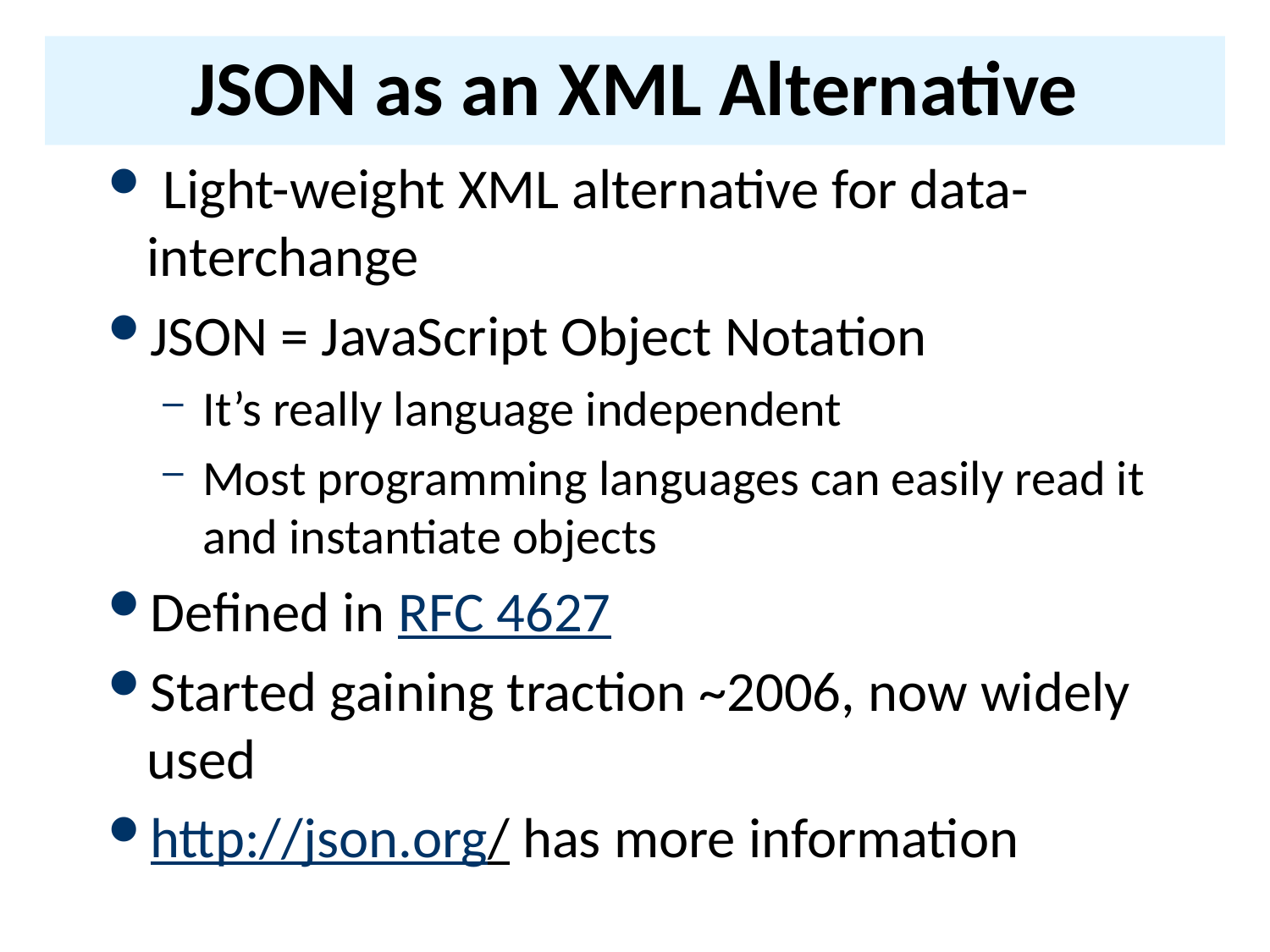

# JSON as an XML Alternative
 Light-weight XML alternative for data-interchange
JSON = JavaScript Object Notation
It’s really language independent
Most programming languages can easily read it and instantiate objects
Defined in RFC 4627
Started gaining traction ~2006, now widely used
http://json.org/ has more information